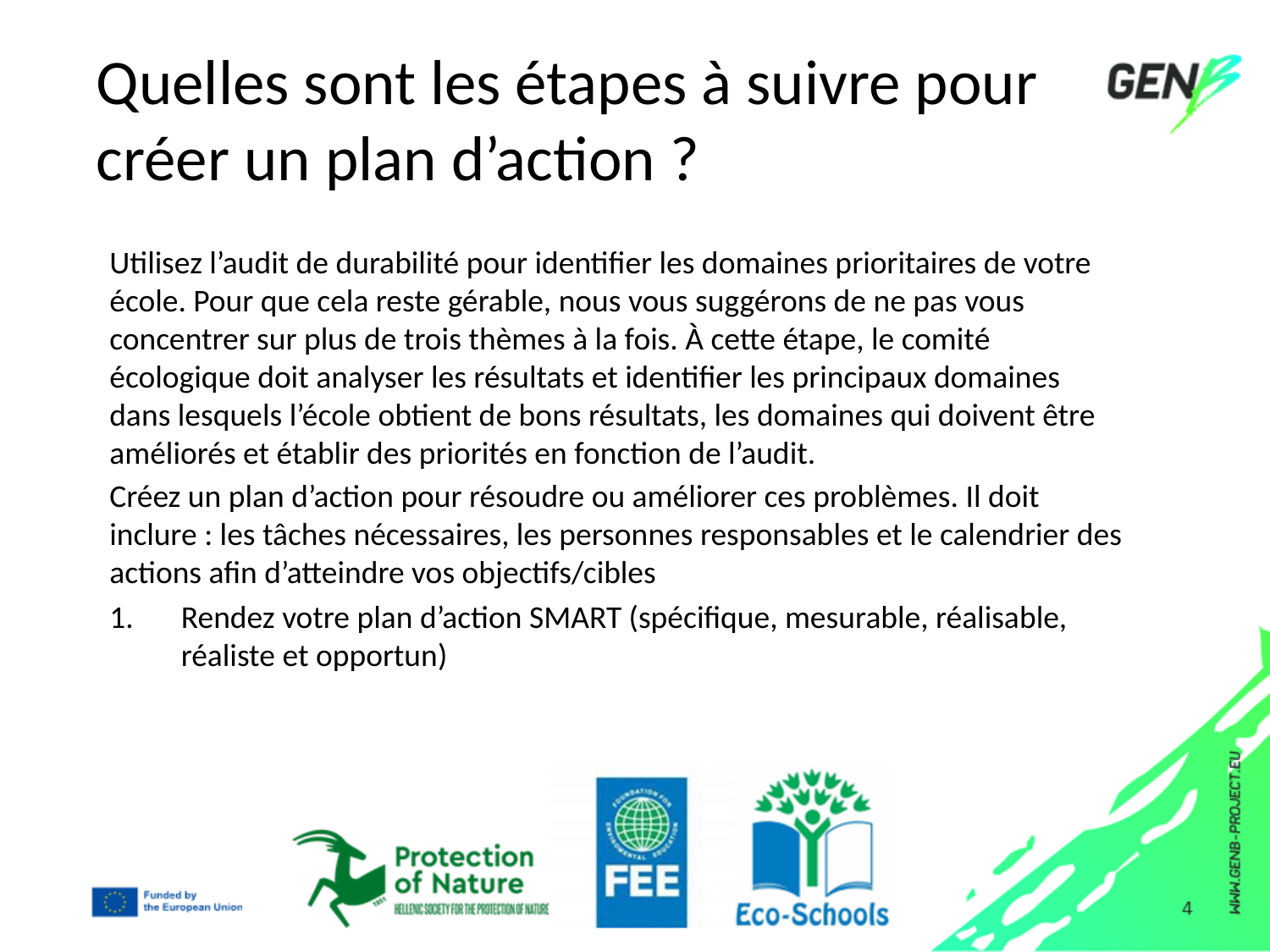

# Quelles sont les étapes à suivre pour créer un plan d’action ?

Utilisez l’audit de durabilité pour identifier les domaines prioritaires de votre école. Pour que cela reste gérable, nous vous suggérons de ne pas vous concentrer sur plus de trois thèmes à la fois. À cette étape, le comité écologique doit analyser les résultats et identifier les principaux domaines dans lesquels l’école obtient de bons résultats, les domaines qui doivent être améliorés et établir des priorités en fonction de l’audit.
Créez un plan d’action pour résoudre ou améliorer ces problèmes. Il doit inclure : les tâches nécessaires, les personnes responsables et le calendrier des actions afin d’atteindre vos objectifs/cibles
Rendez votre plan d’action SMART (spécifique, mesurable, réalisable, réaliste et opportun)